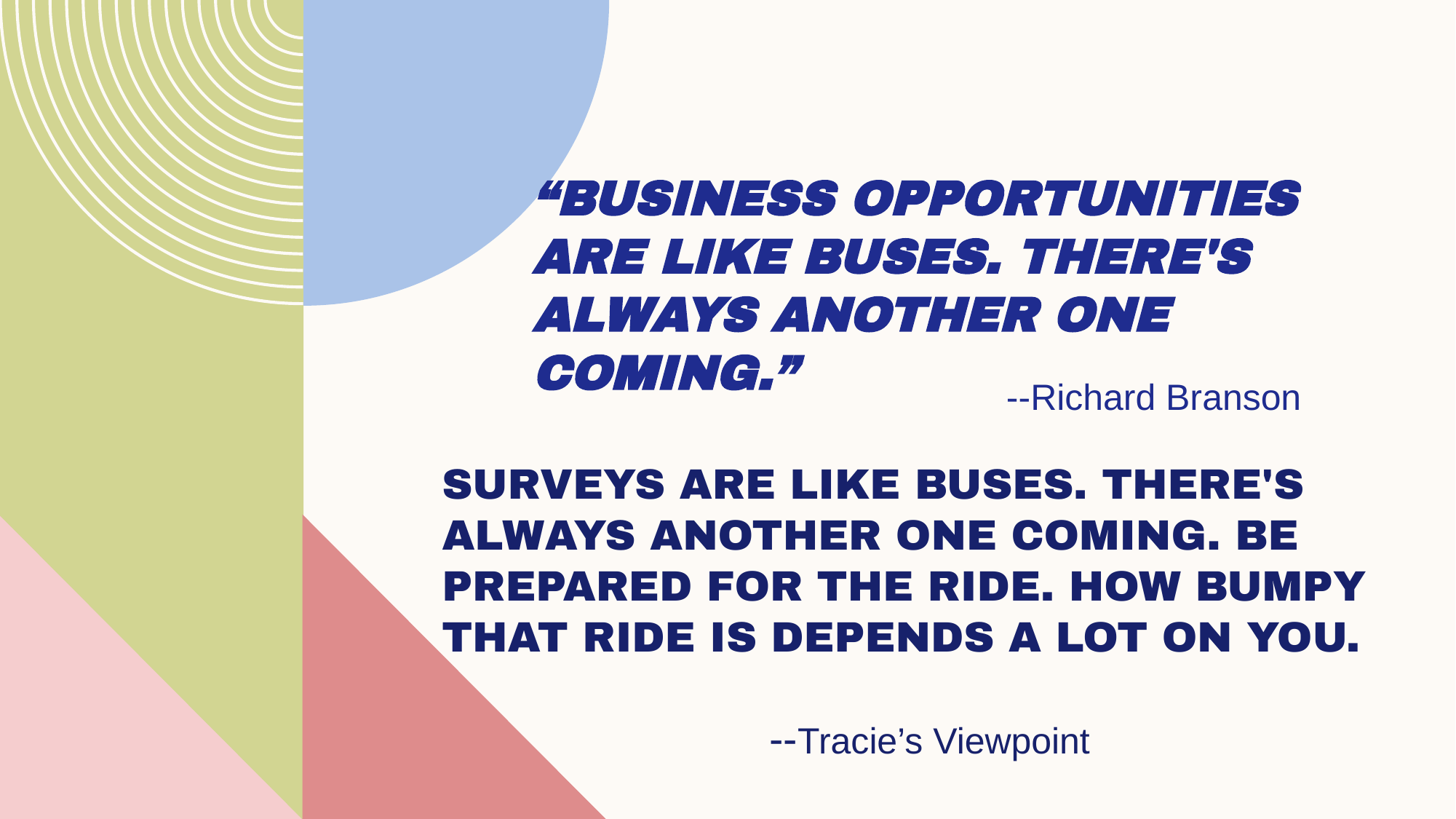

# “BUSINESS OPPORTUNITIES ARE LIKE BUSES. THERE'S ALWAYS ANOTHER ONE COMING.”
--Richard Branson
SURVEYS ARE LIKE BUSES. THERE'S ALWAYS ANOTHER ONE COMING. BE PREPARED FOR THE RIDE. HOW BUMPY THAT RIDE IS DEPENDS A LOT ON YOU.       											--Tracie’s Viewpoint